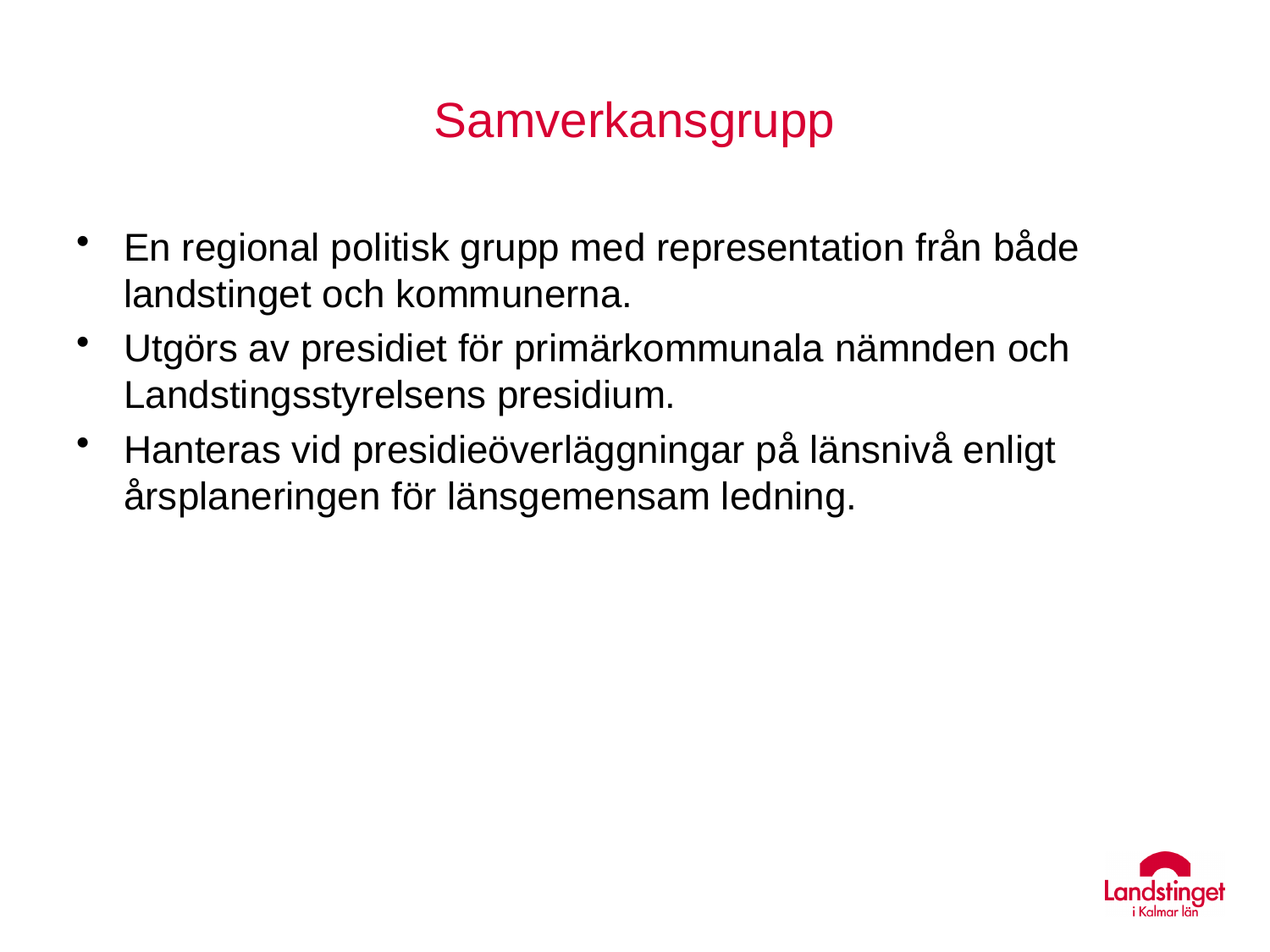

# Samverkansgrupp
En regional politisk grupp med representation från både landstinget och kommunerna.
Utgörs av presidiet för primärkommunala nämnden och Landstingsstyrelsens presidium.
Hanteras vid presidieöverläggningar på länsnivå enligt årsplaneringen för länsgemensam ledning.